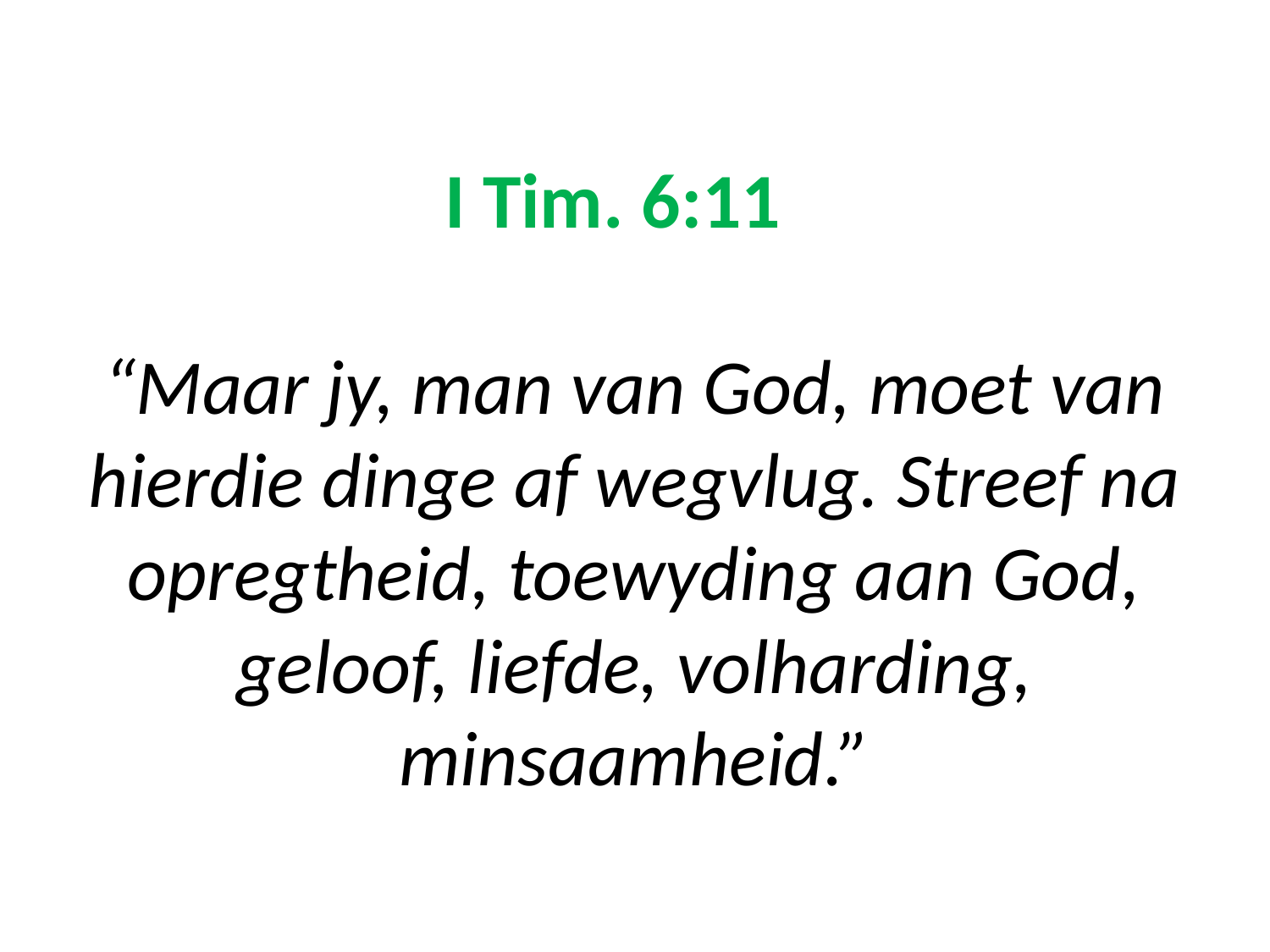

# I Tim. 6:11 “Maar jy, man van God, moet van hierdie dinge af wegvlug. Streef na opregtheid, toewyding aan God, geloof, liefde, volharding, minsaamheid.”